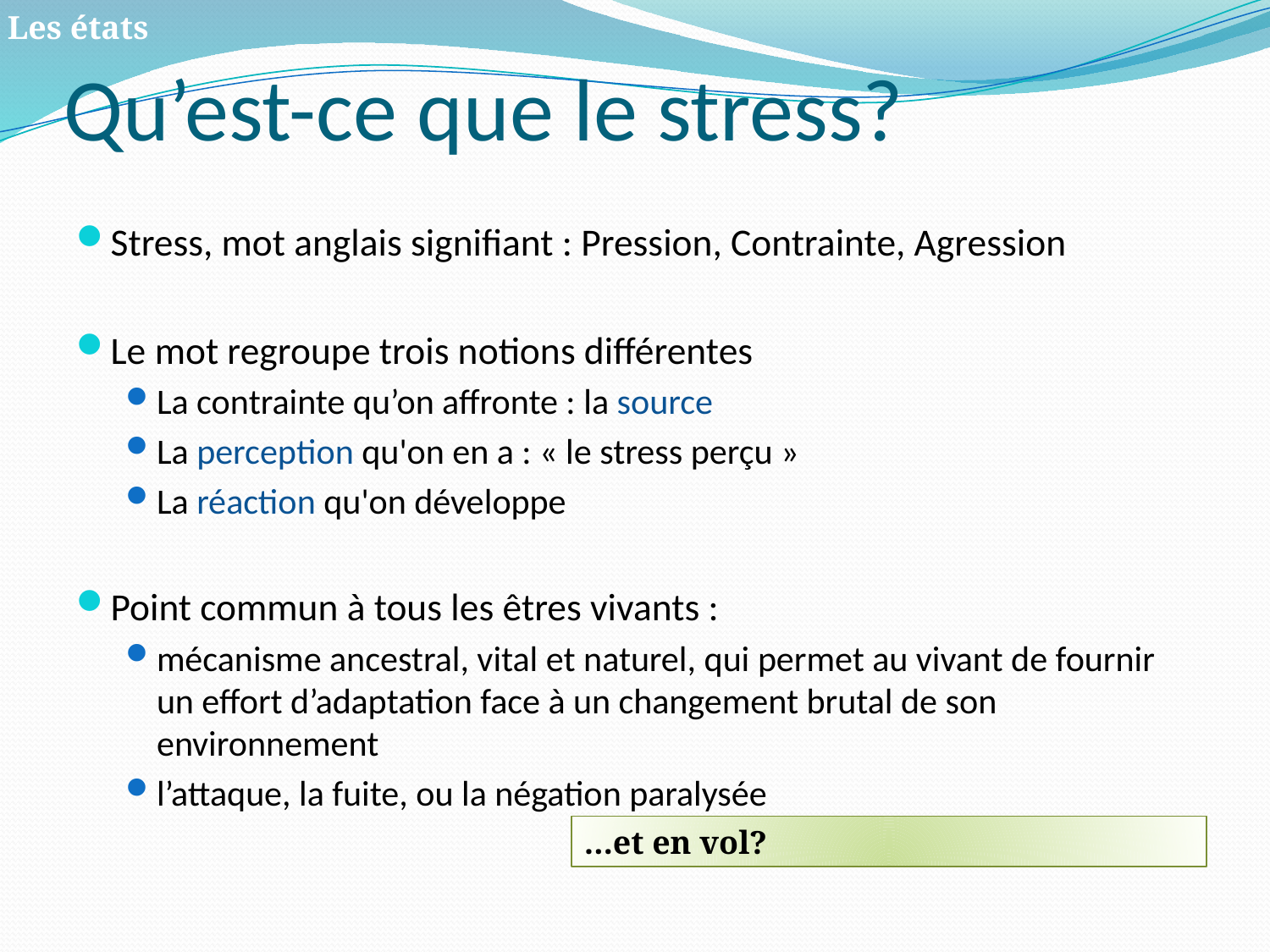

# Qu’est-ce que le stress?
Les états
Stress, mot anglais signifiant : Pression, Contrainte, Agression

Le mot regroupe trois notions différentes
La contrainte qu’on affronte : la source
La perception qu'on en a : « le stress perçu »
La réaction qu'on développe

Point commun à tous les êtres vivants :
mécanisme ancestral, vital et naturel, qui permet au vivant de fournir un effort d’adaptation face à un changement brutal de son environnement
l’attaque, la fuite, ou la négation paralysée

…et en vol?